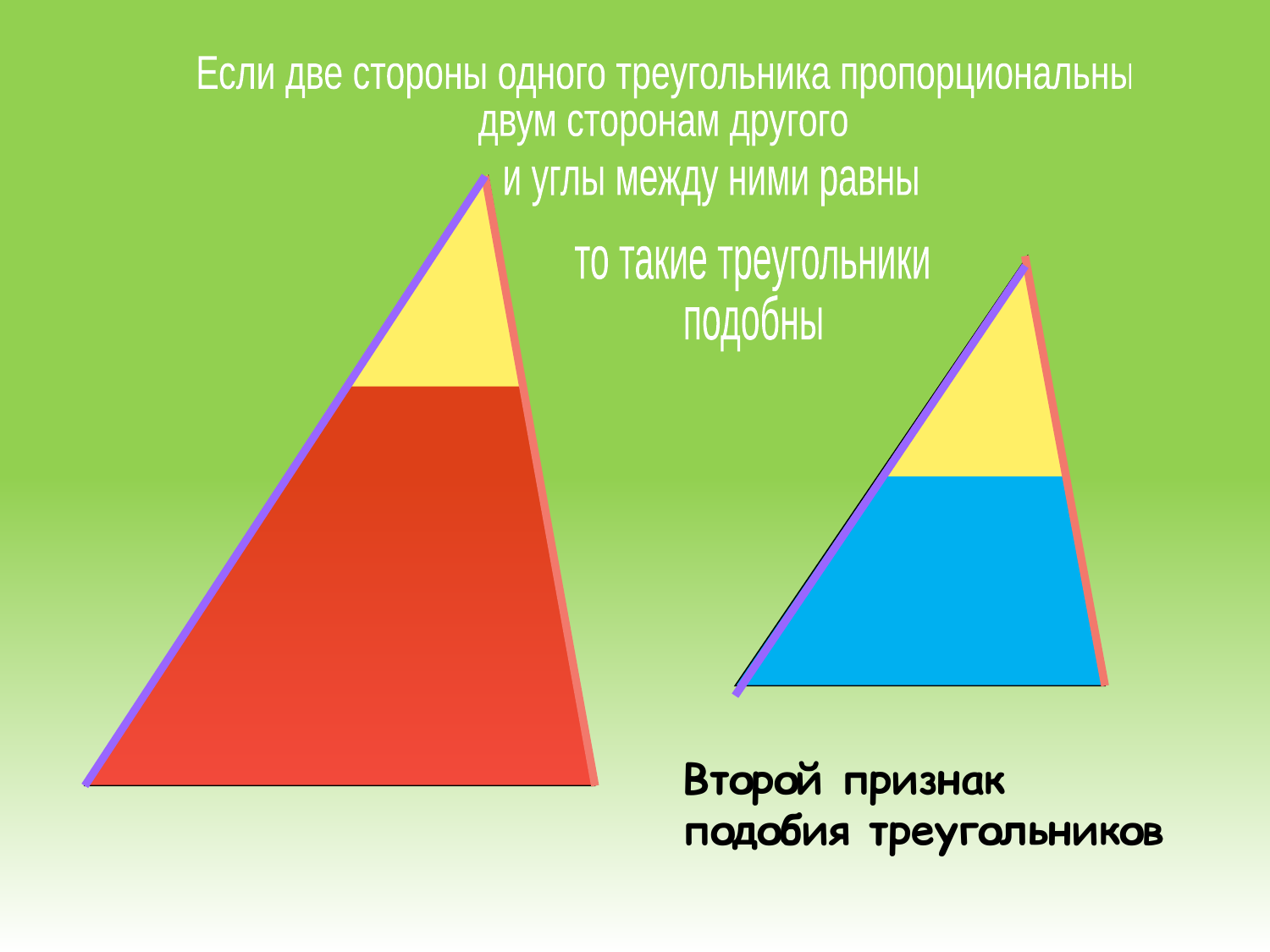

Если две стороны одного треугольника пропорциональны
двум сторонам другого
и углы между ними равны

то такие треугольники
подобны

Второй признак
подобия треугольников